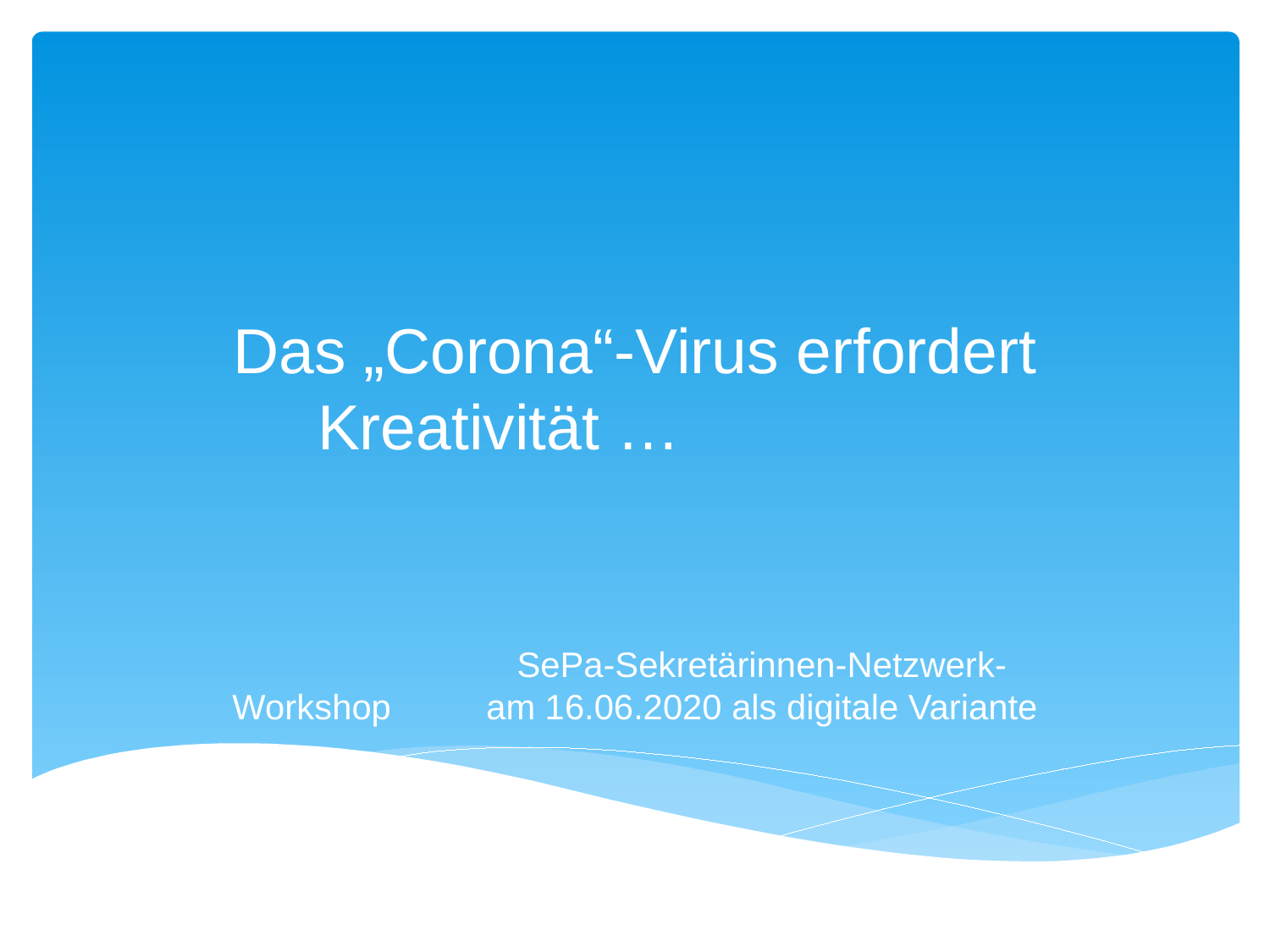

# Das „Corona“-Virus erfordert Kreativität …
		SePa-Sekretärinnen-Netzwerk-Workshop	am 16.06.2020 als digitale Variante